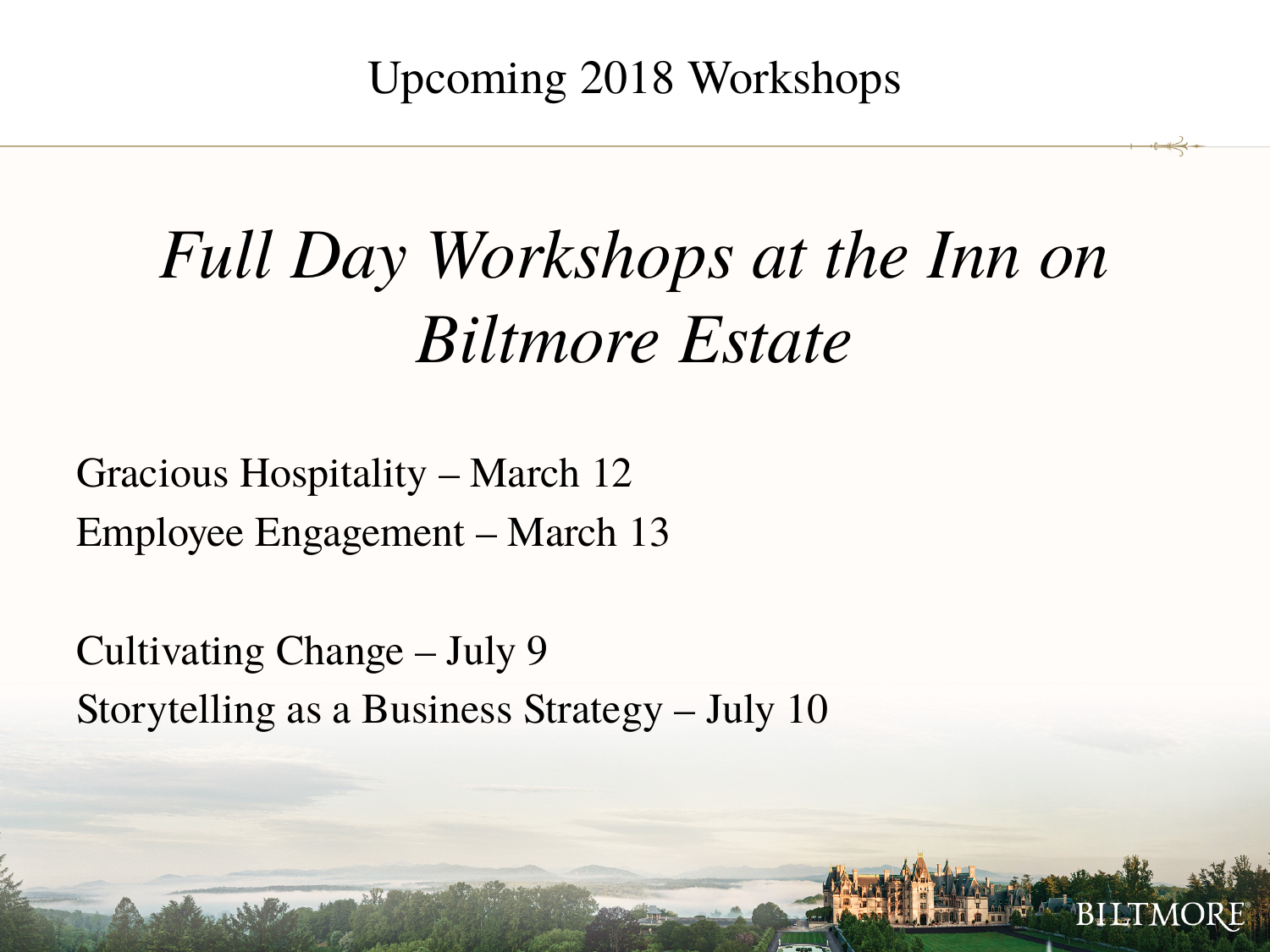

# Upcoming 2018 Workshops
Full Day Workshops at the Inn on Biltmore Estate

Gracious Hospitality – March 12
Employee Engagement – March 13

Cultivating Change – July 9
Storytelling as a Business Strategy – July 10